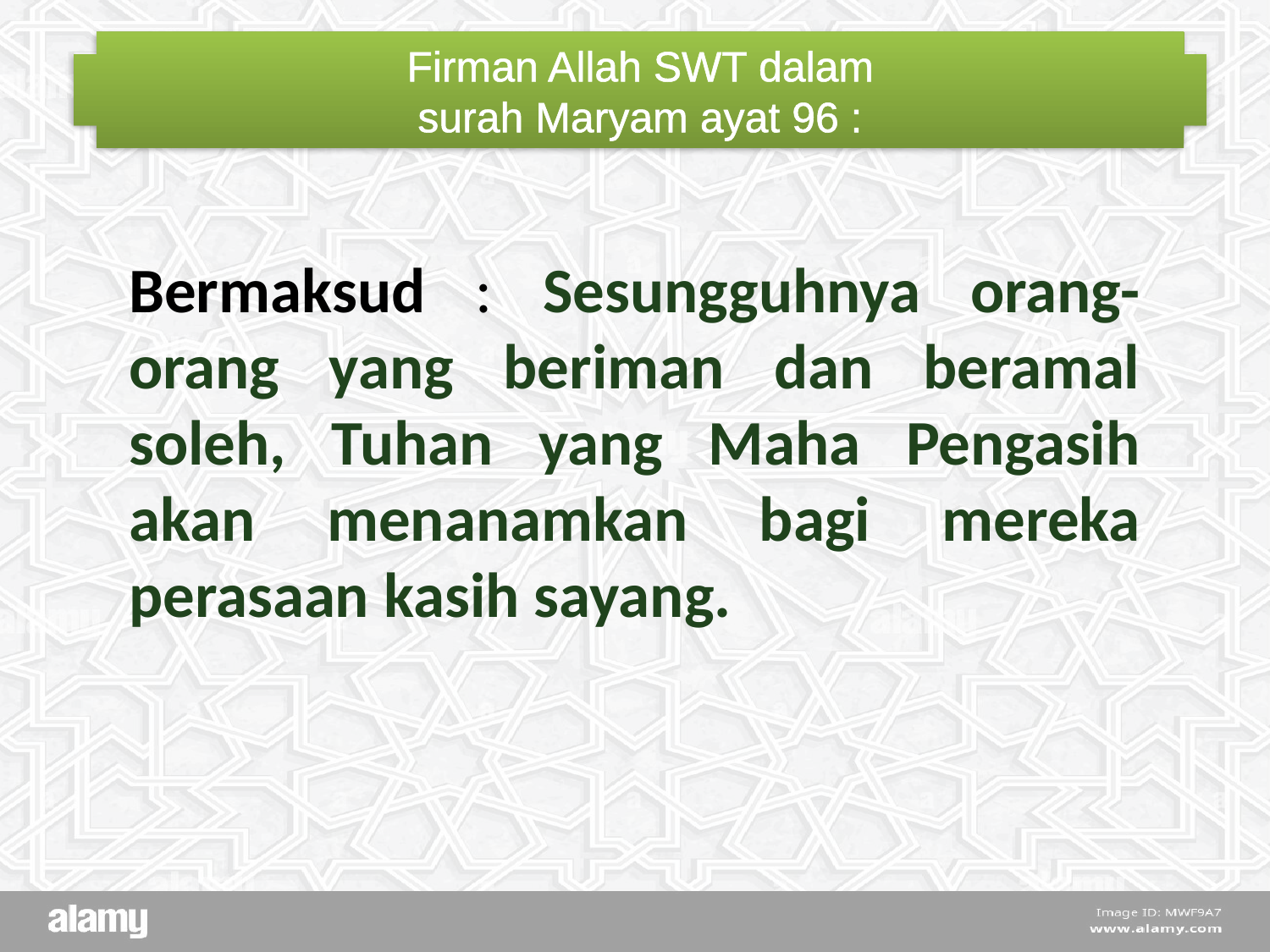

Firman Allah SWT dalam
surah Maryam ayat 96 :
Bermaksud : Sesungguhnya orang-orang yang beriman dan beramal soleh, Tuhan yang Maha Pengasih akan menanamkan bagi mereka perasaan kasih sayang.